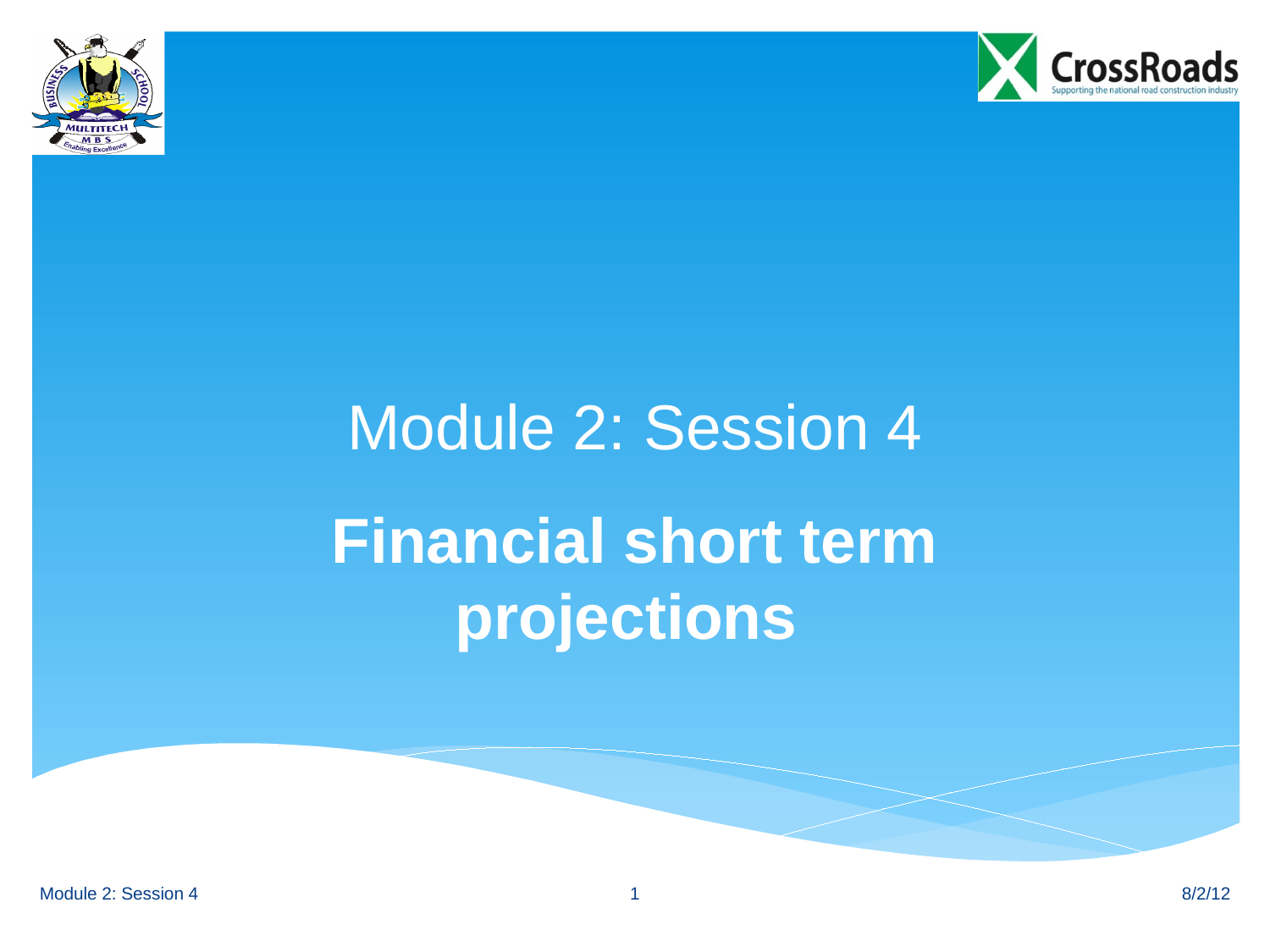

# Module 2: Session 4
Financial short term projections
1
Module 2: Session 4
8/2/12